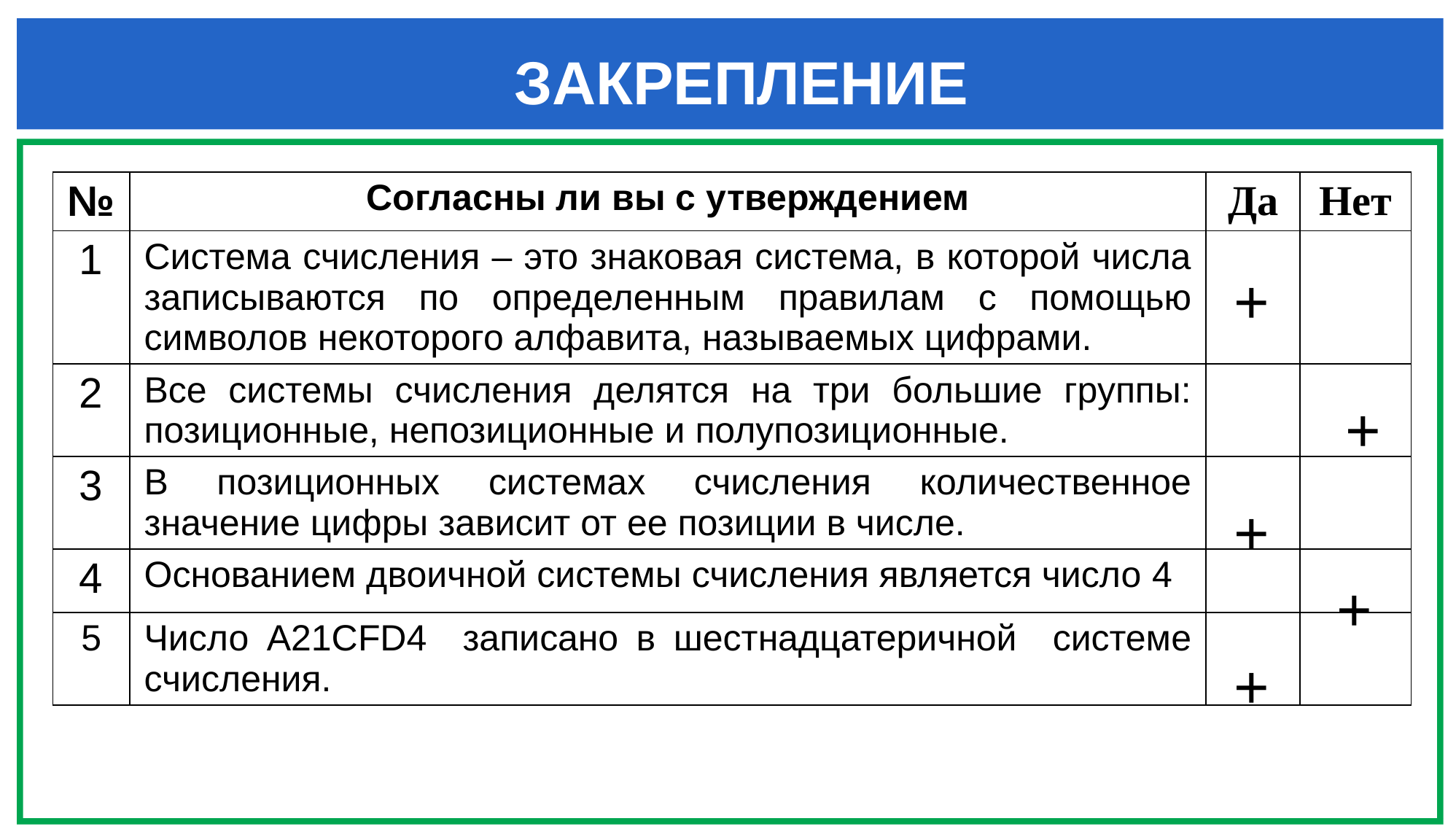

# ЗАКРЕПЛЕНИЕ
| № | Согласны ли вы с утверждением | Да | Нет |
| --- | --- | --- | --- |
| 1 | Система счисления – это знаковая система, в которой числа записываются по определенным правилам с помощью символов некоторого алфавита, называемых цифрами. |  |  |
| 2 | Все системы счисления делятся на три большие группы: позиционные, непозиционные и полупозиционные. |  |  |
| 3 | В позиционных системах счисления количественное значение цифры зависит от ее позиции в числе. |  |  |
| 4 | Основанием двоичной системы счисления является число 4 |  |  |
| 5 | Число А21СFD4 записано в шестнадцатеричной системе счисления. |  |  |
+
+
+
+
+